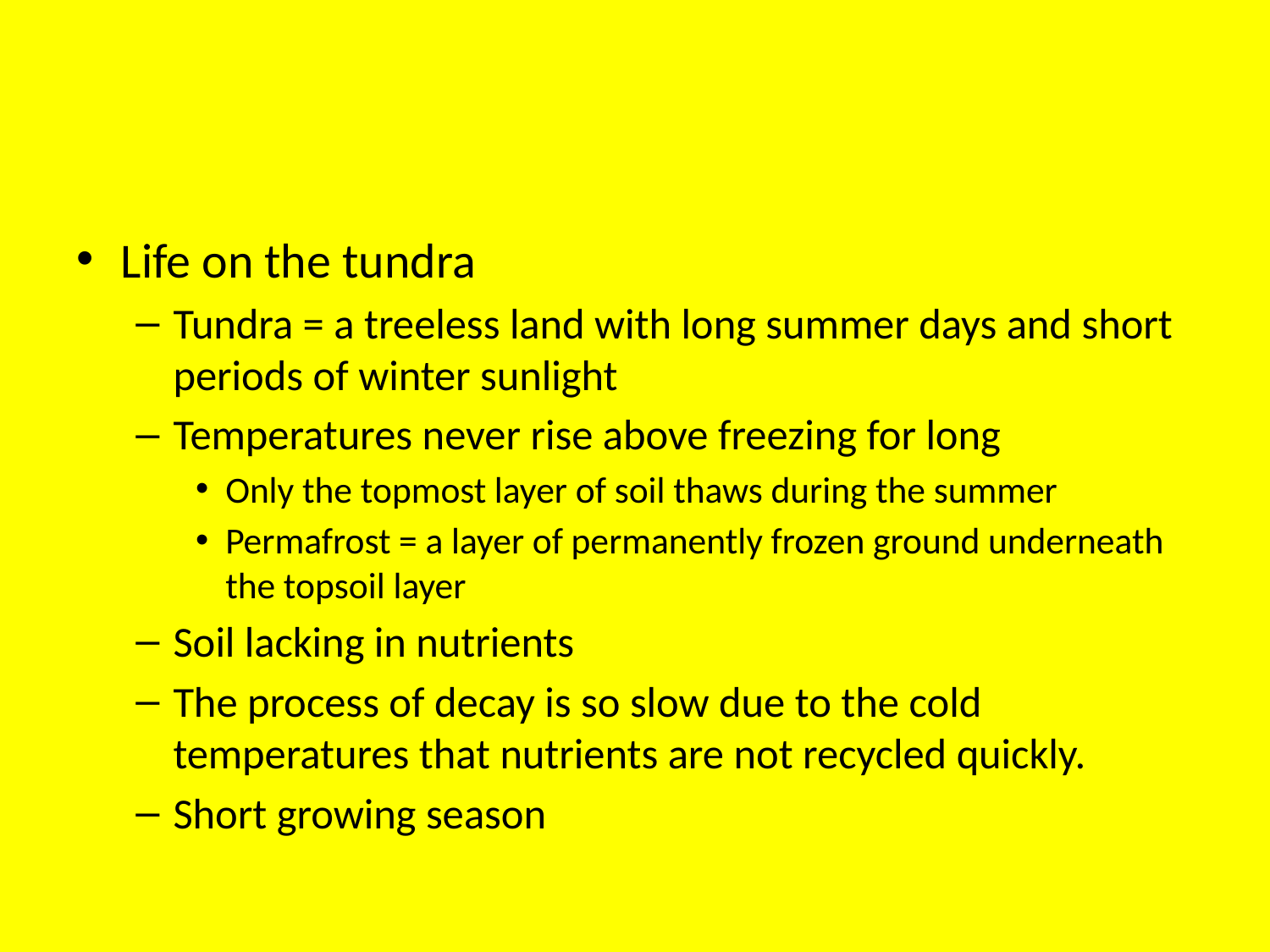

#
Life on the tundra
Tundra = a treeless land with long summer days and short periods of winter sunlight
Temperatures never rise above freezing for long
Only the topmost layer of soil thaws during the summer
Permafrost = a layer of permanently frozen ground underneath the topsoil layer
Soil lacking in nutrients
The process of decay is so slow due to the cold temperatures that nutrients are not recycled quickly.
Short growing season